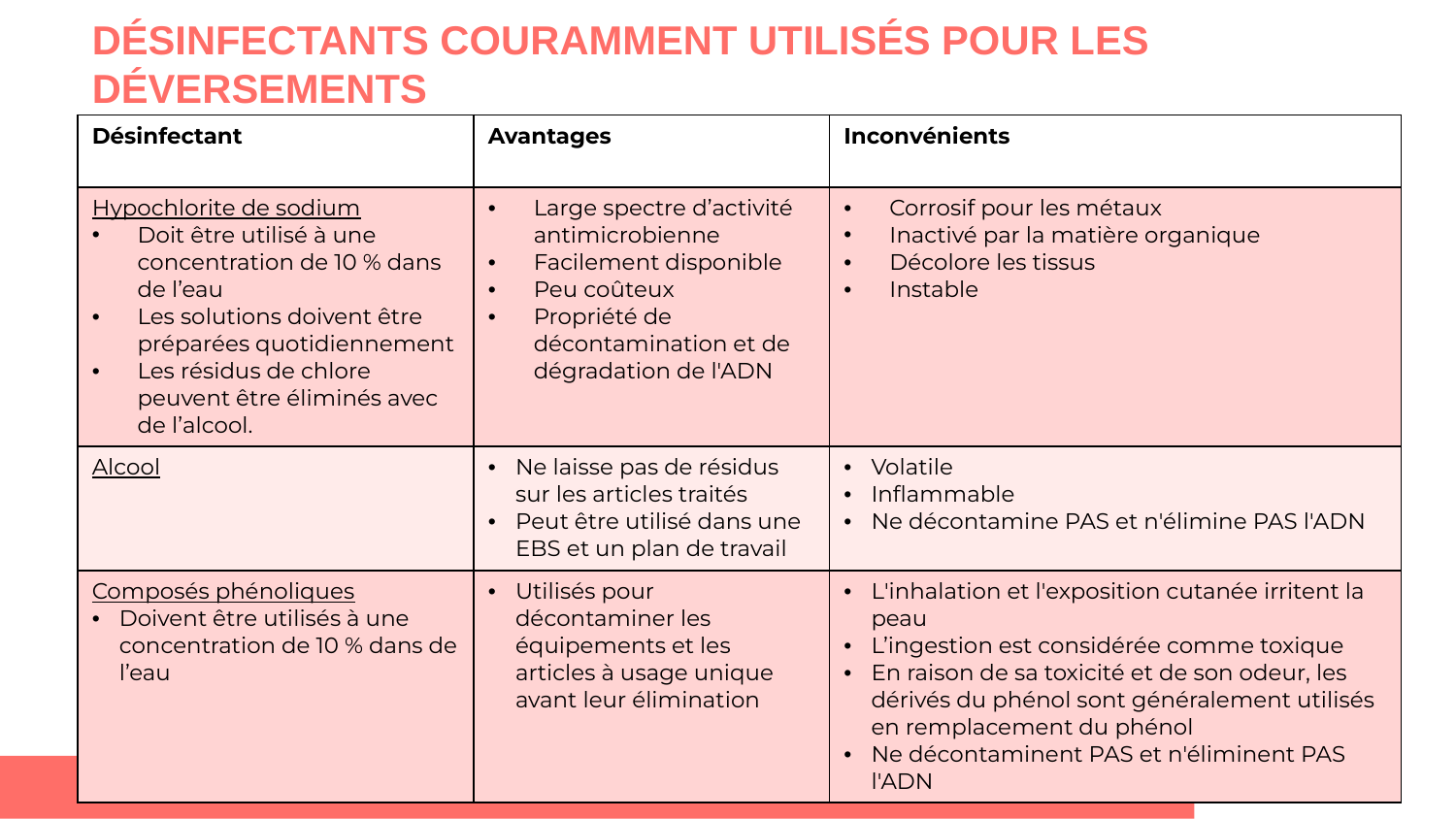

# DÉSINFECTANTS COURAMMENT UTILISÉS POUR LES DÉVERSEMENTS
| Désinfectant | Avantages | Inconvénients |
| --- | --- | --- |
| Hypochlorite de sodium Doit être utilisé à une concentration de 10 % dans de l’eau Les solutions doivent être préparées quotidiennement Les résidus de chlore peuvent être éliminés avec de l’alcool. | Large spectre d’activité antimicrobienne Facilement disponible Peu coûteux Propriété de décontamination et de dégradation de l'ADN | Corrosif pour les métaux Inactivé par la matière organique Décolore les tissus Instable |
| Alcool | Ne laisse pas de résidus sur les articles traités Peut être utilisé dans une EBS et un plan de travail | Volatile Inflammable Ne décontamine PAS et n'élimine PAS l'ADN |
| Composés phénoliques Doivent être utilisés à une concentration de 10 % dans de l’eau | Utilisés pour décontaminer les équipements et les articles à usage unique avant leur élimination | L'inhalation et l'exposition cutanée irritent la peau L’ingestion est considérée comme toxique En raison de sa toxicité et de son odeur, les dérivés du phénol sont généralement utilisés en remplacement du phénol Ne décontaminent PAS et n'éliminent PAS l'ADN |